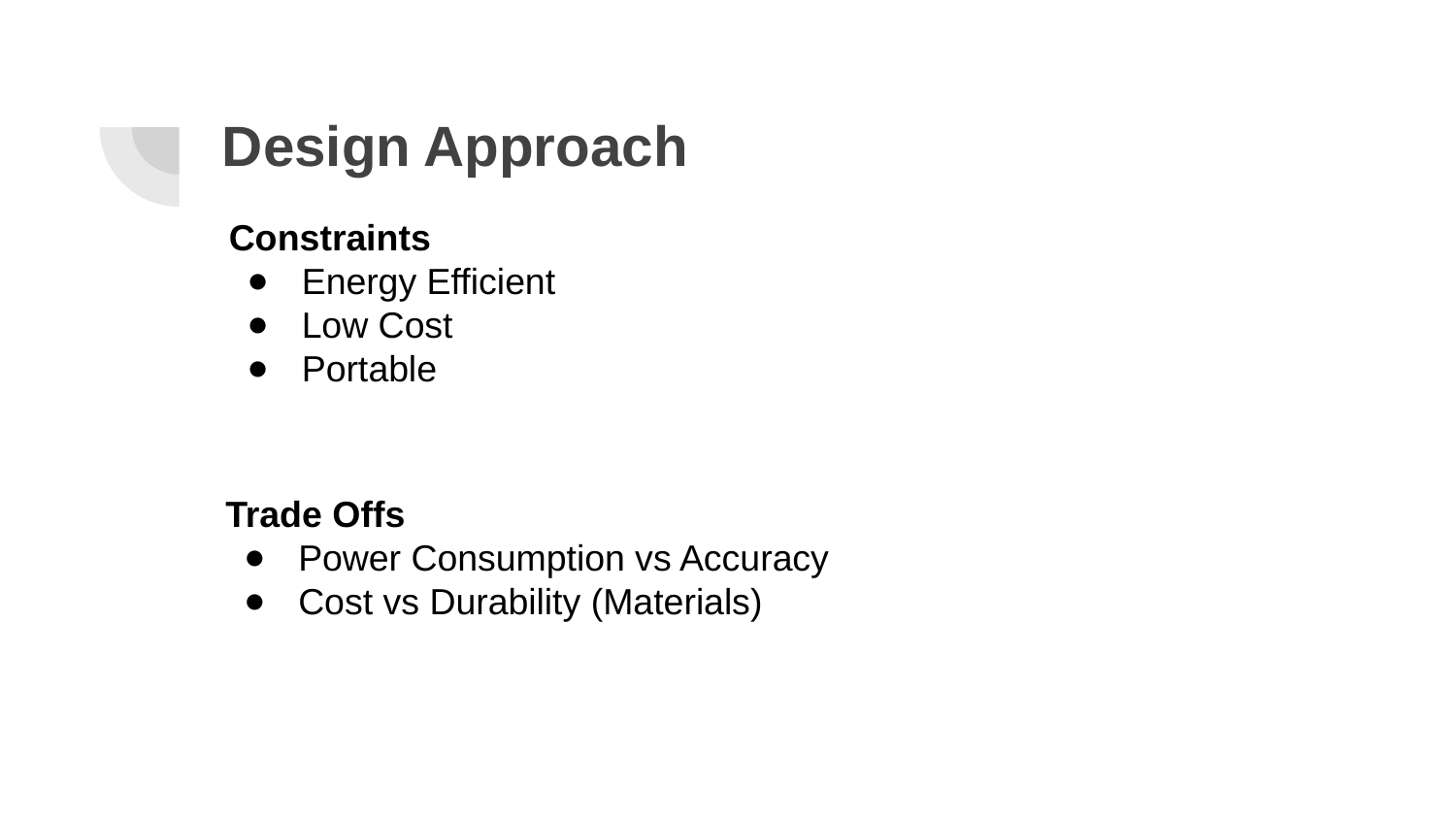

# Design Approach
Constraints
Energy Efficient
Low Cost
Portable
Trade Offs
Power Consumption vs Accuracy
Cost vs Durability (Materials)